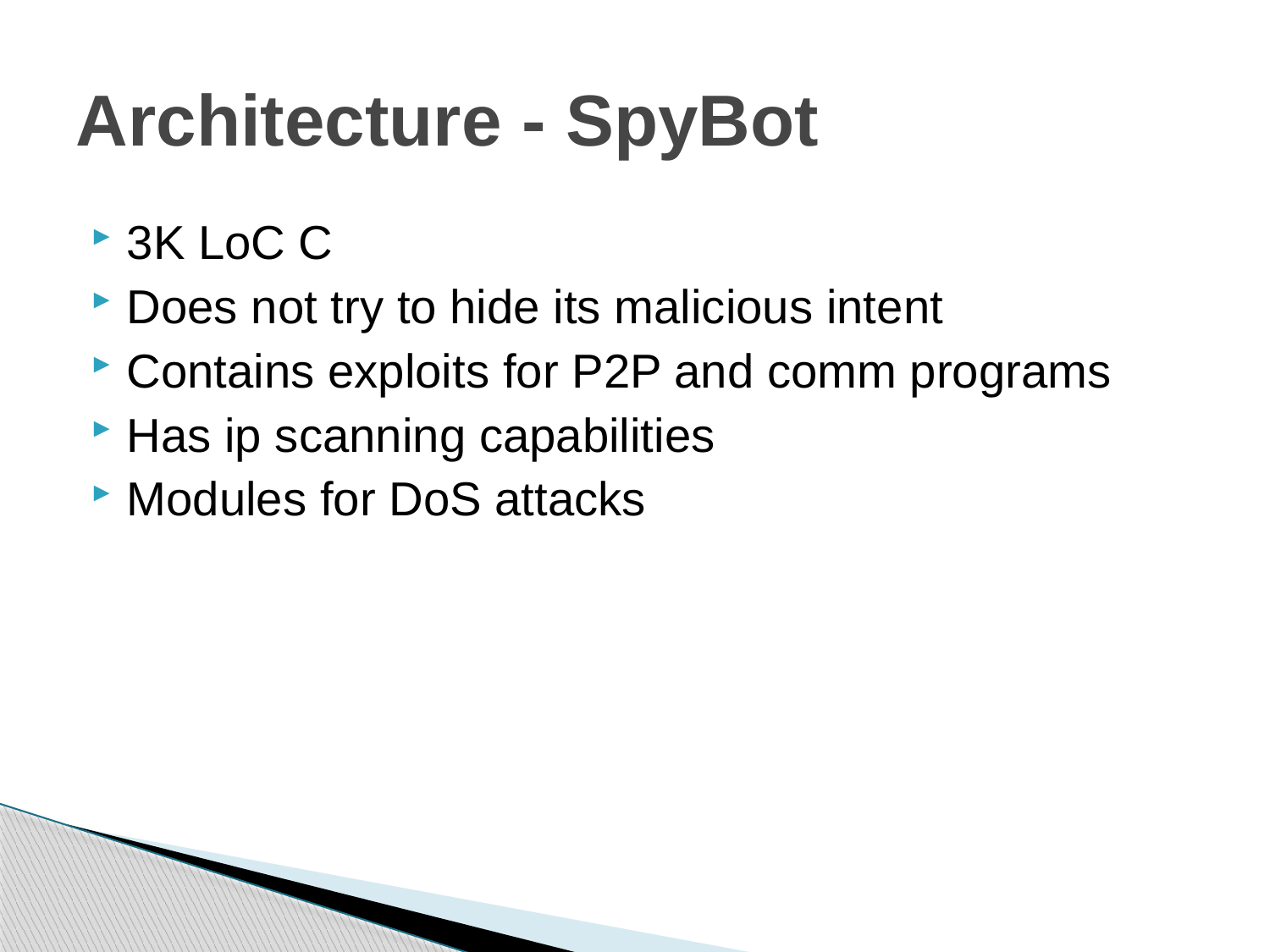

# Architecture - SpyBot
3K LoC C
Does not try to hide its malicious intent
Contains exploits for P2P and comm programs
Has ip scanning capabilities
Modules for DoS attacks